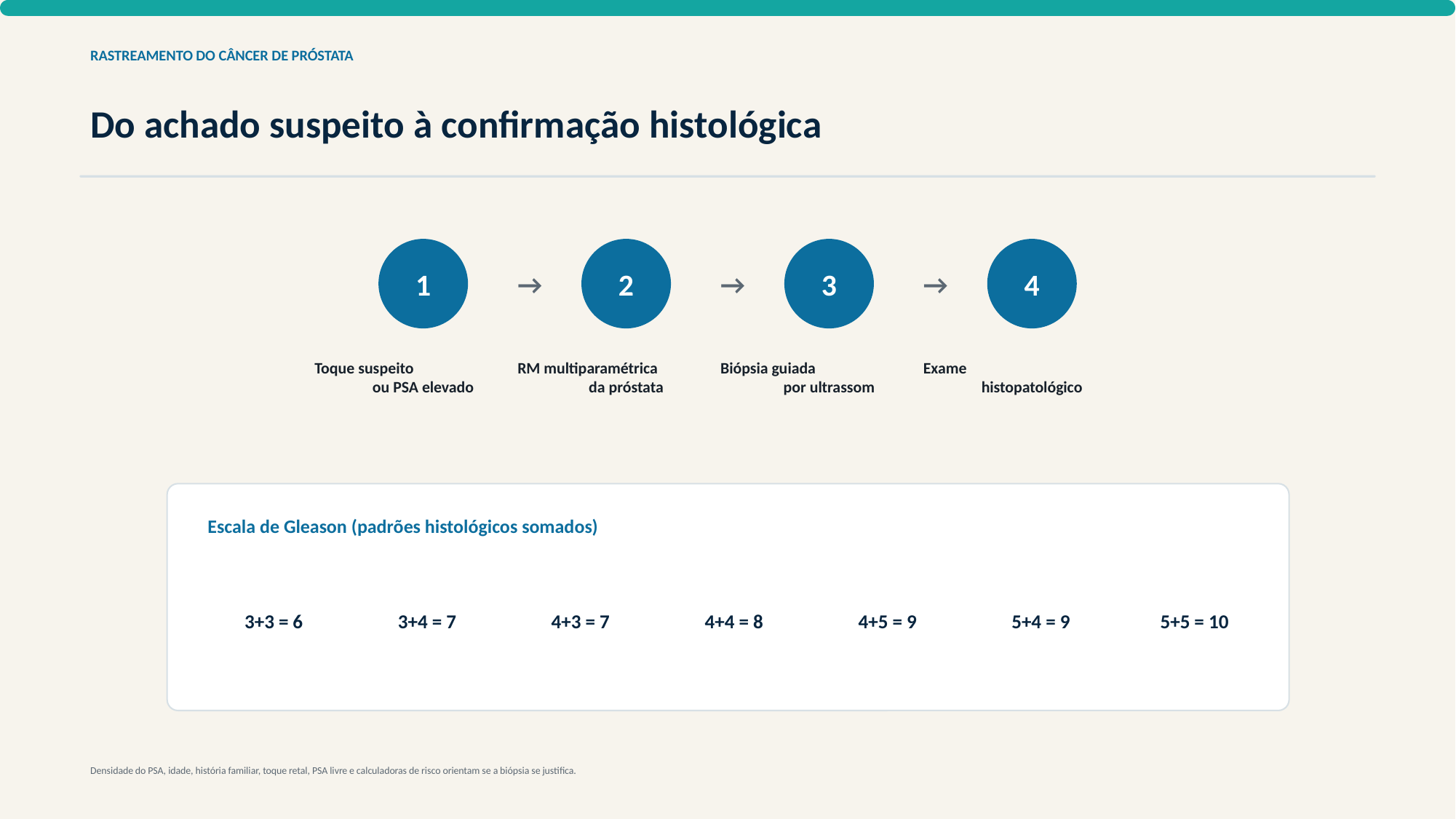

RASTREAMENTO DO CÂNCER DE PRÓSTATA
Do achado suspeito à confirmação histológica

1
→

2
→

3
→

4
Toque suspeito
ou PSA elevado
RM multiparamétrica
da próstata
Biópsia guiada
por ultrassom
Exame
histopatológico

Escala de Gleason (padrões histológicos somados)
3+3 = 6
3+4 = 7
4+3 = 7
4+4 = 8
4+5 = 9
5+4 = 9
5+5 = 10
Densidade do PSA, idade, história familiar, toque retal, PSA livre e calculadoras de risco orientam se a biópsia se justifica.